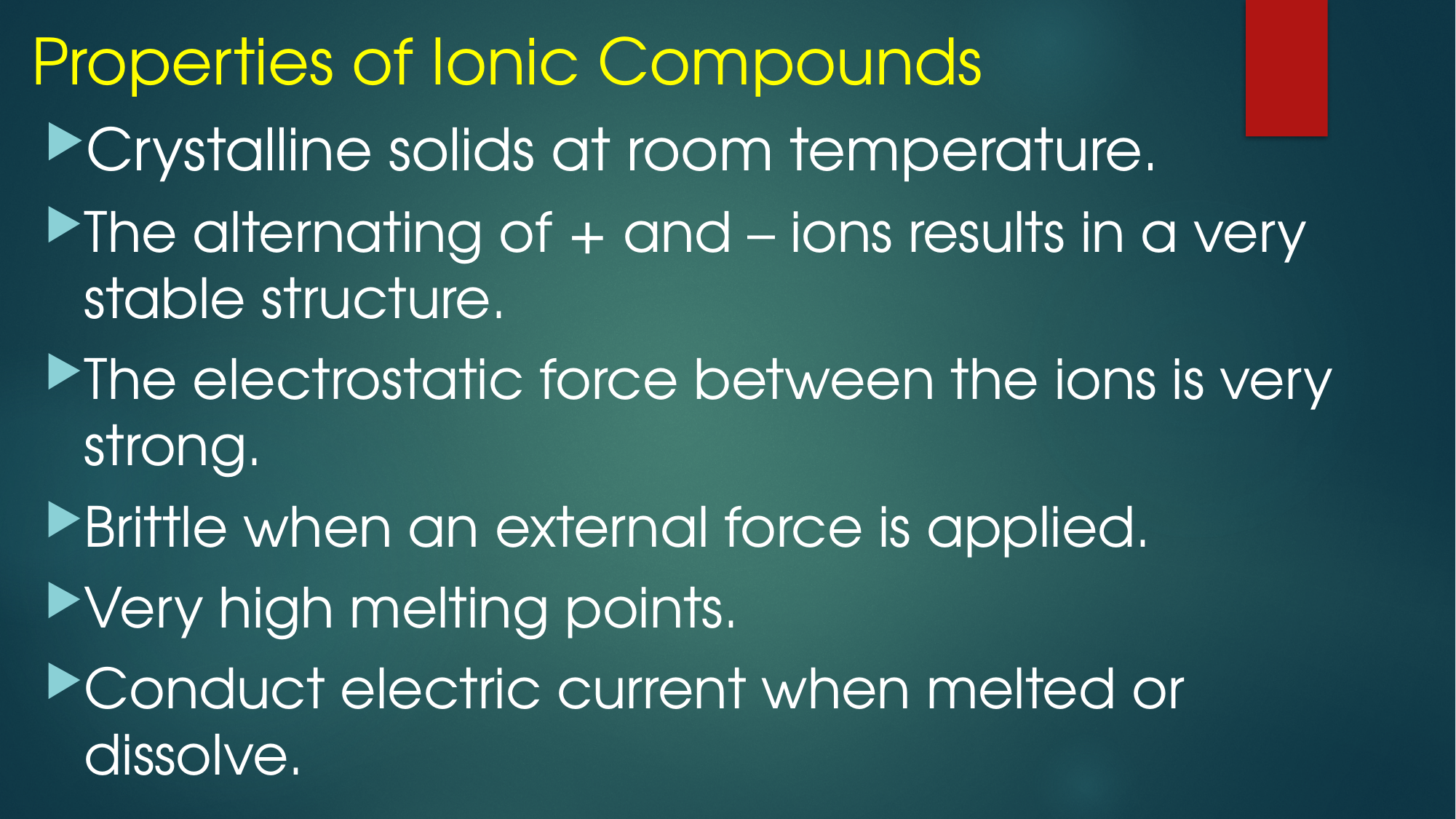

# Properties of Ionic Compounds
Crystalline solids at room temperature.
The alternating of + and – ions results in a very stable structure.
The electrostatic force between the ions is very strong.
Brittle when an external force is applied.
Very high melting points.
Conduct electric current when melted or dissolve.